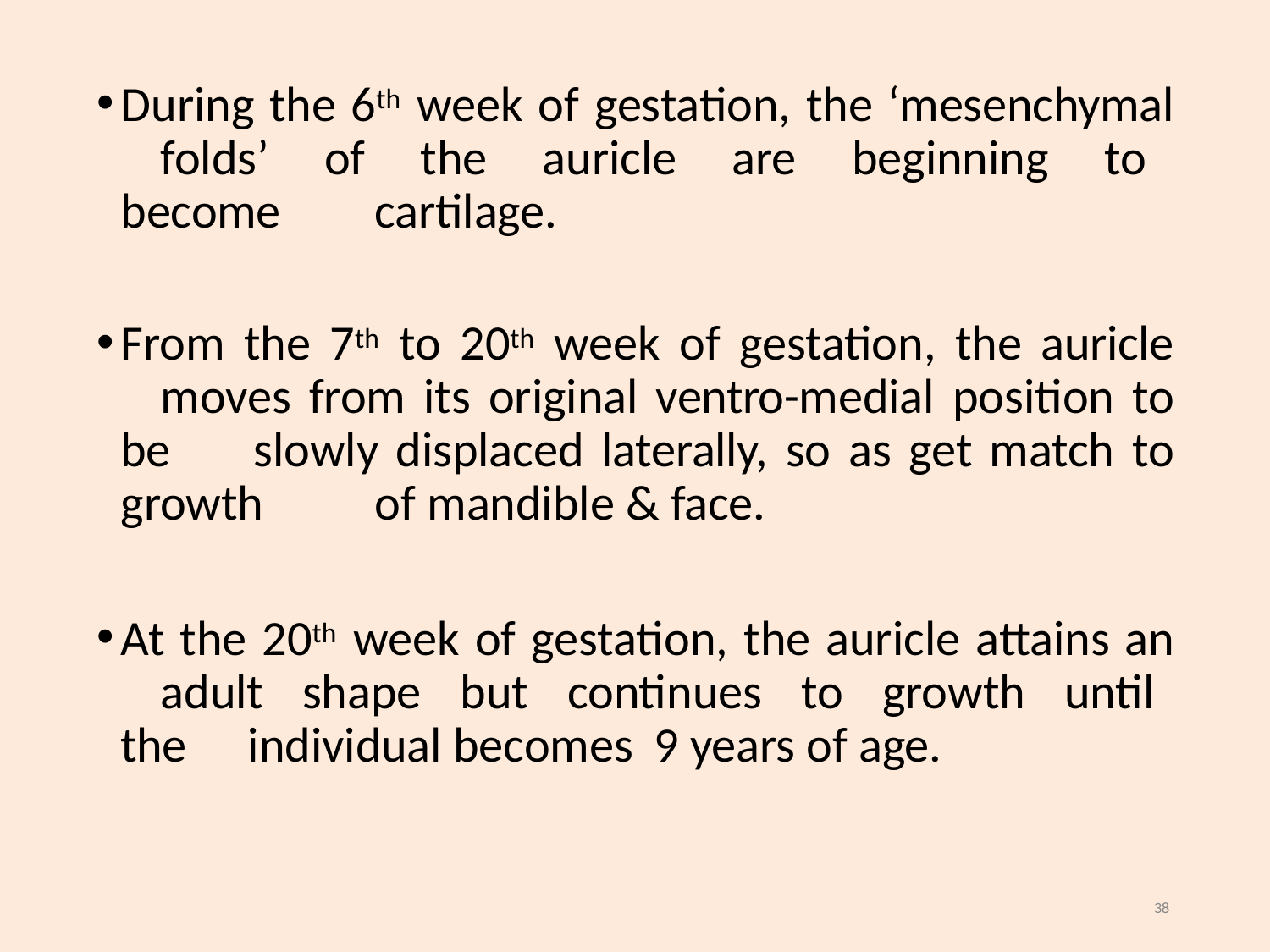

During the 6th week of gestation, the ‘mesenchymal 	folds’  of  the  auricle  are  beginning  to  become 	cartilage.

From the 7th  to 20th  week of gestation, the auricle 	moves from its original ventro-medial position to be 	slowly displaced laterally, so as get match to growth 	of mandible & face.

At the 20th week of gestation, the auricle attains an 	adult  shape  but  continues  to  growth  until  the 	individual becomes 9 years of age.
38